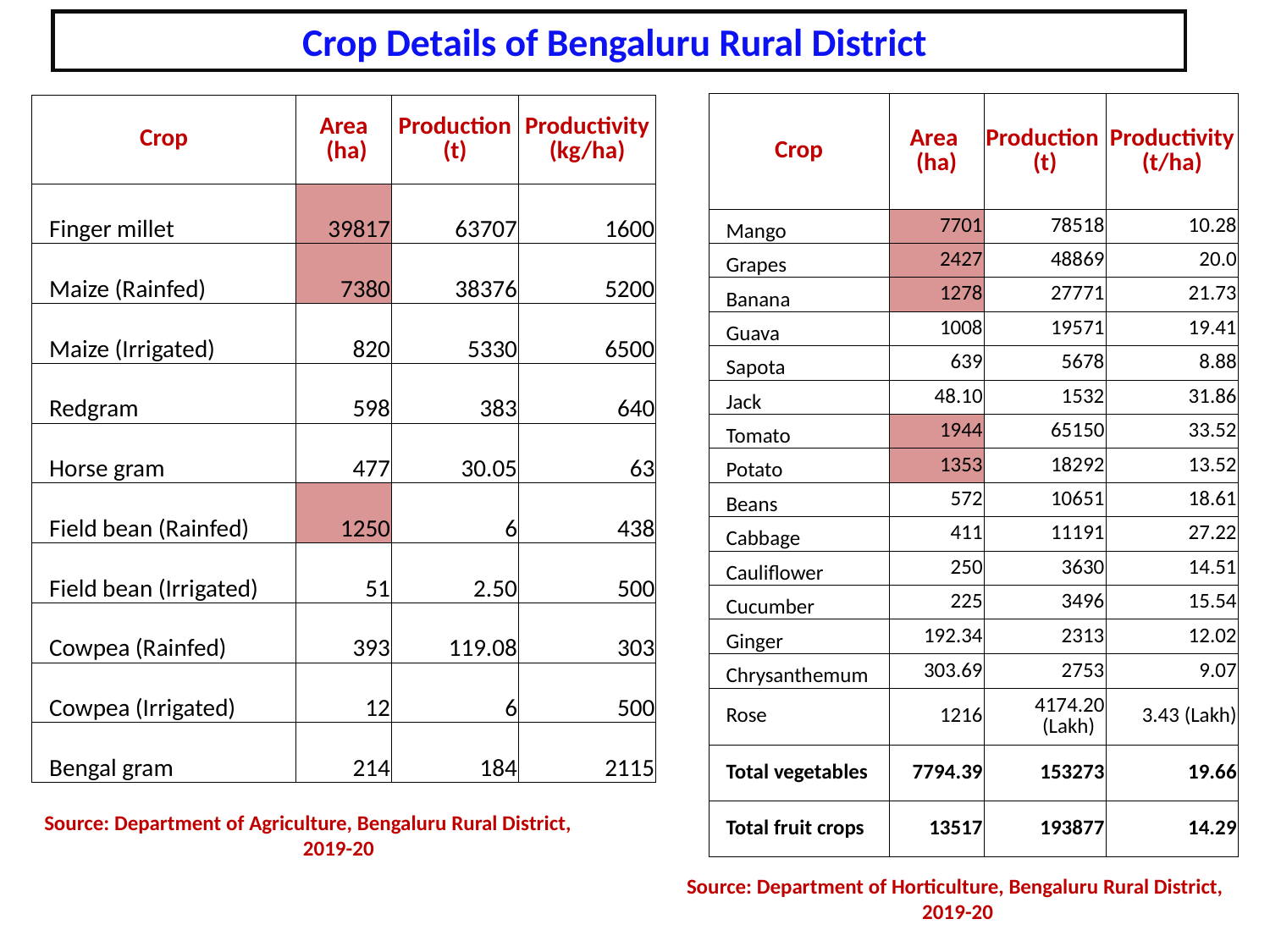

Crop Details of Bengaluru Rural District
| Crop | Area (ha) | Production (t) | Productivity (t/ha) |
| --- | --- | --- | --- |
| Mango | 7701 | 78518 | 10.28 |
| Grapes | 2427 | 48869 | 20.0 |
| Banana | 1278 | 27771 | 21.73 |
| Guava | 1008 | 19571 | 19.41 |
| Sapota | 639 | 5678 | 8.88 |
| Jack | 48.10 | 1532 | 31.86 |
| Tomato | 1944 | 65150 | 33.52 |
| Potato | 1353 | 18292 | 13.52 |
| Beans | 572 | 10651 | 18.61 |
| Cabbage | 411 | 11191 | 27.22 |
| Cauliflower | 250 | 3630 | 14.51 |
| Cucumber | 225 | 3496 | 15.54 |
| Ginger | 192.34 | 2313 | 12.02 |
| Chrysanthemum | 303.69 | 2753 | 9.07 |
| Rose | 1216 | 4174.20 (Lakh) | 3.43 (Lakh) |
| Total vegetables | 7794.39 | 153273 | 19.66 |
| Total fruit crops | 13517 | 193877 | 14.29 |
| Crop | Area (ha) | Production (t) | Productivity (kg/ha) |
| --- | --- | --- | --- |
| Finger millet | 39817 | 63707 | 1600 |
| Maize (Rainfed) | 7380 | 38376 | 5200 |
| Maize (Irrigated) | 820 | 5330 | 6500 |
| Redgram | 598 | 383 | 640 |
| Horse gram | 477 | 30.05 | 63 |
| Field bean (Rainfed) | 1250 | 6 | 438 |
| Field bean (Irrigated) | 51 | 2.50 | 500 |
| Cowpea (Rainfed) | 393 | 119.08 | 303 |
| Cowpea (Irrigated) | 12 | 6 | 500 |
| Bengal gram | 214 | 184 | 2115 |
Source: Department of Agriculture, Bengaluru Rural District,
2019-20
Source: Department of Horticulture, Bengaluru Rural District,
2019-20